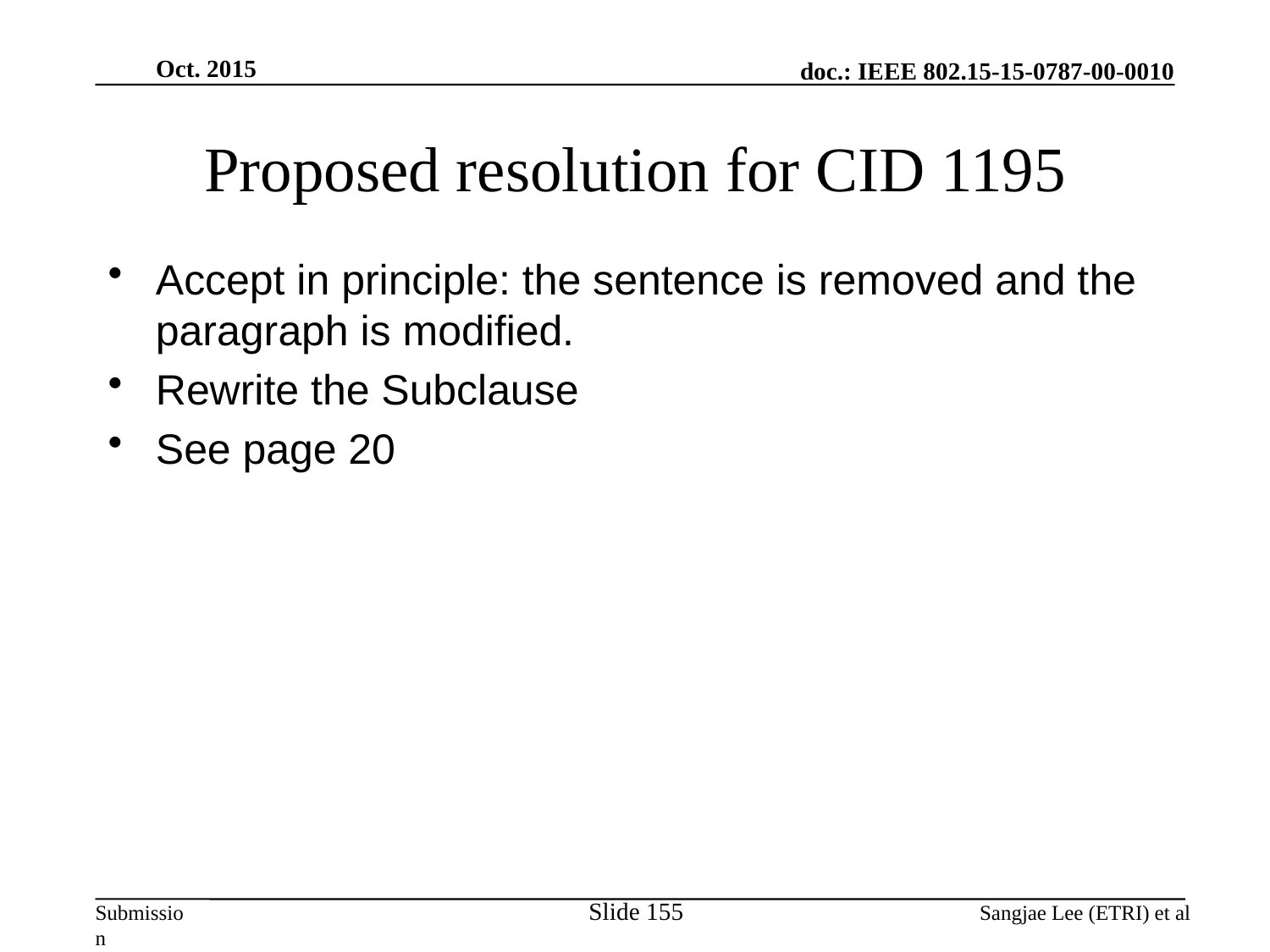

Oct. 2015
# Proposed resolution for CID 1195
Accept in principle: the sentence is removed and the paragraph is modified.
Rewrite the Subclause
See page 20

Slide 155
Sangjae Lee (ETRI) et al